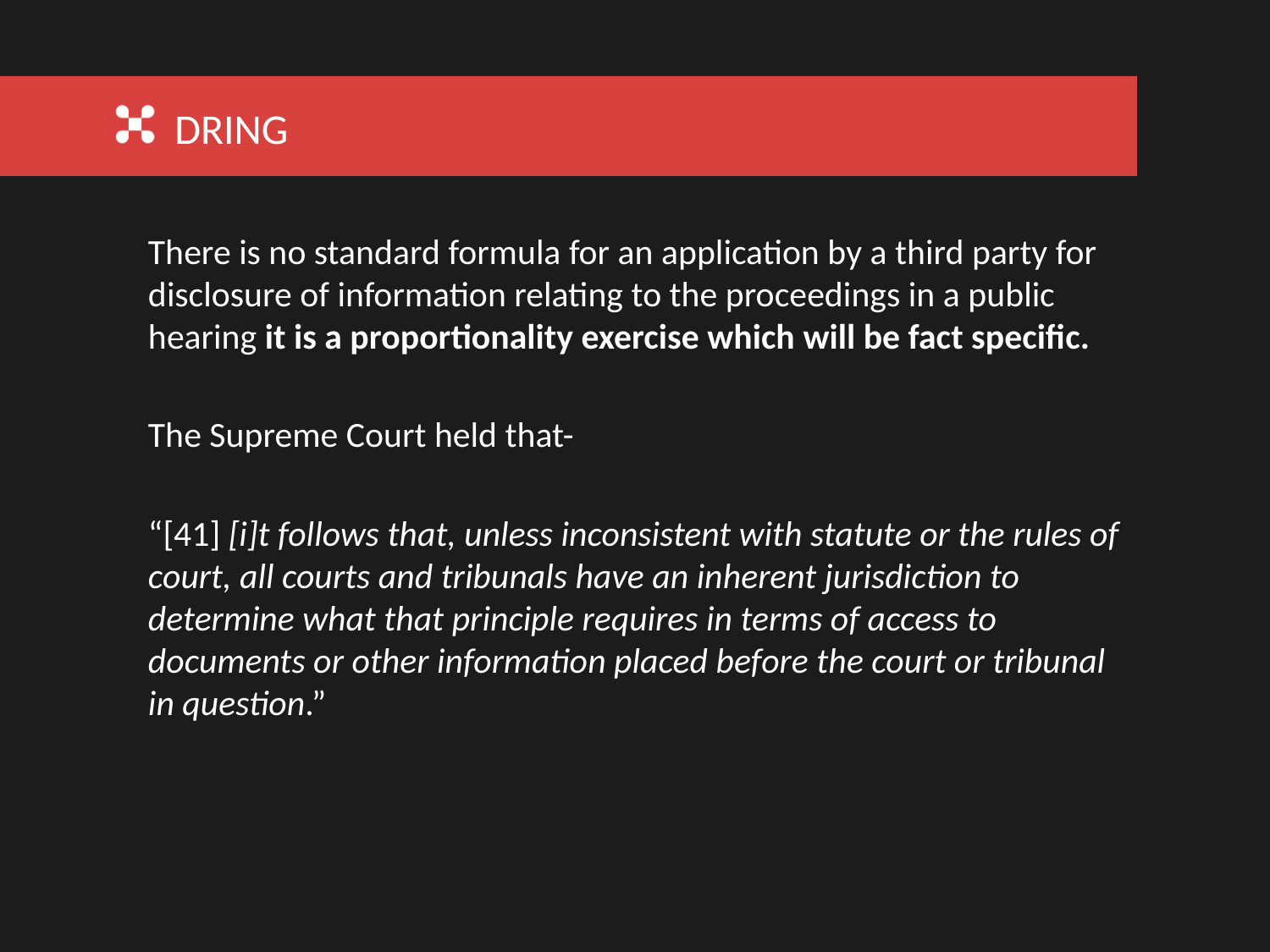

DRING
There is no standard formula for an application by a third party for disclosure of information relating to the proceedings in a public hearing it is a proportionality exercise which will be fact specific.

The Supreme Court held that-

“[41] [i]t follows that, unless inconsistent with statute or the rules of court, all courts and tribunals have an inherent jurisdiction to determine what that principle requires in terms of access to documents or other information placed before the court or tribunal in question.”